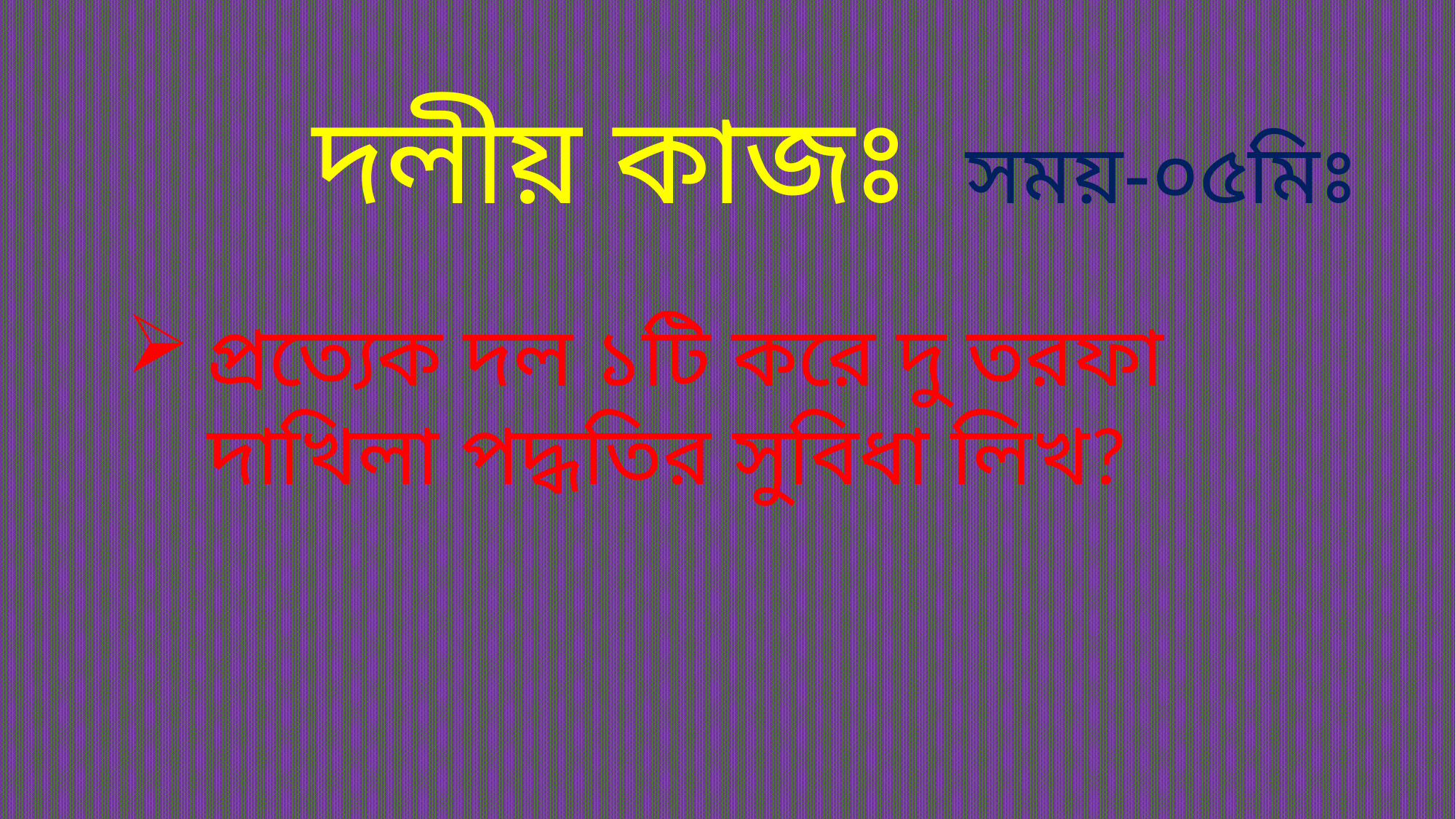

দলীয় কাজঃ  সময়-০৫মিঃ
প্রত্যেক দল ১টি করে দু তরফা দাখিলা পদ্ধতির সুবিধা লিখ?